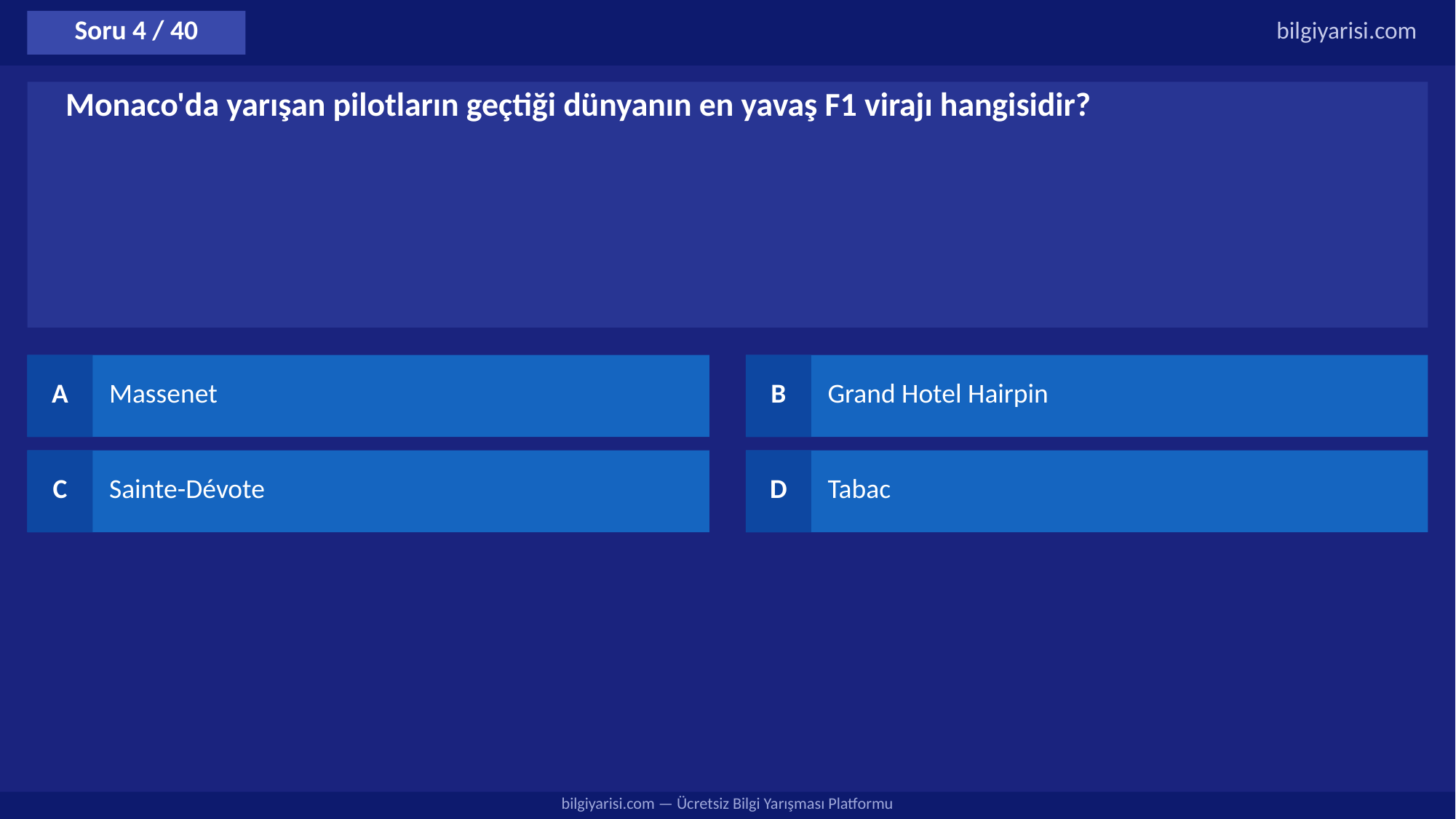

Soru 4 / 40
bilgiyarisi.com

Monaco'da yarışan pilotların geçtiği dünyanın en yavaş F1 virajı hangisidir?

A
Massenet

B
Grand Hotel Hairpin

C
Sainte-Dévote

D
Tabac
bilgiyarisi.com — Ücretsiz Bilgi Yarışması Platformu